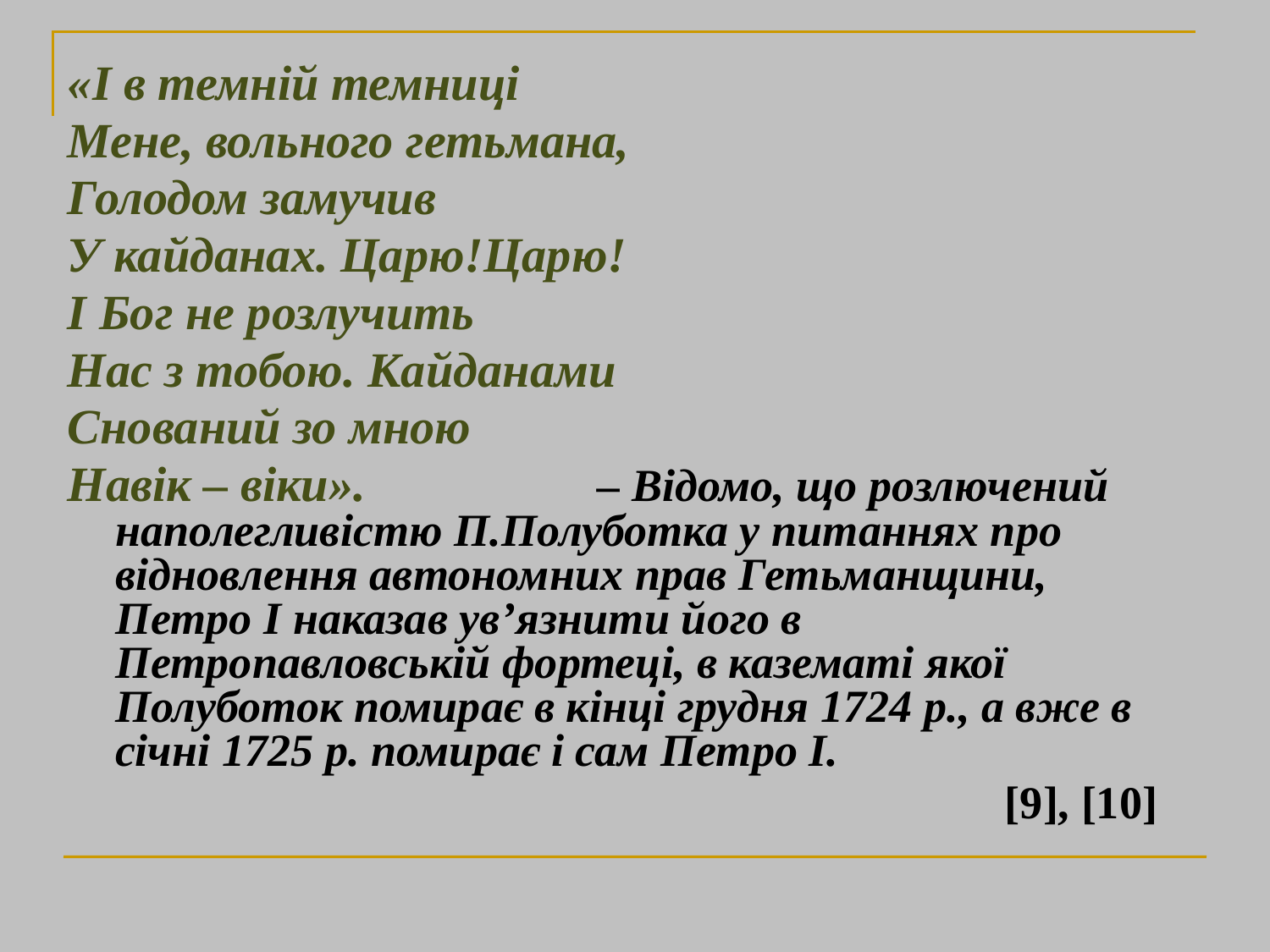

«І в темній темниці
Мене, вольного гетьмана,
Голодом замучив
У кайданах. Царю!Царю!
І Бог не розлучить
Нас з тобою. Кайданами
Снований зо мною
Навік – віки».                          – Відомо, що розлючений наполегливістю П.Полуботка у питаннях про відновлення автономних прав Гетьманщини, Петро І наказав ув’язнити його в Петропавловській фортеці, в казематі якої Полуботок помирає в кінці грудня 1724 р., а вже в січні 1725 р. помирає і сам Петро І.
                                                                                  [9], [10]